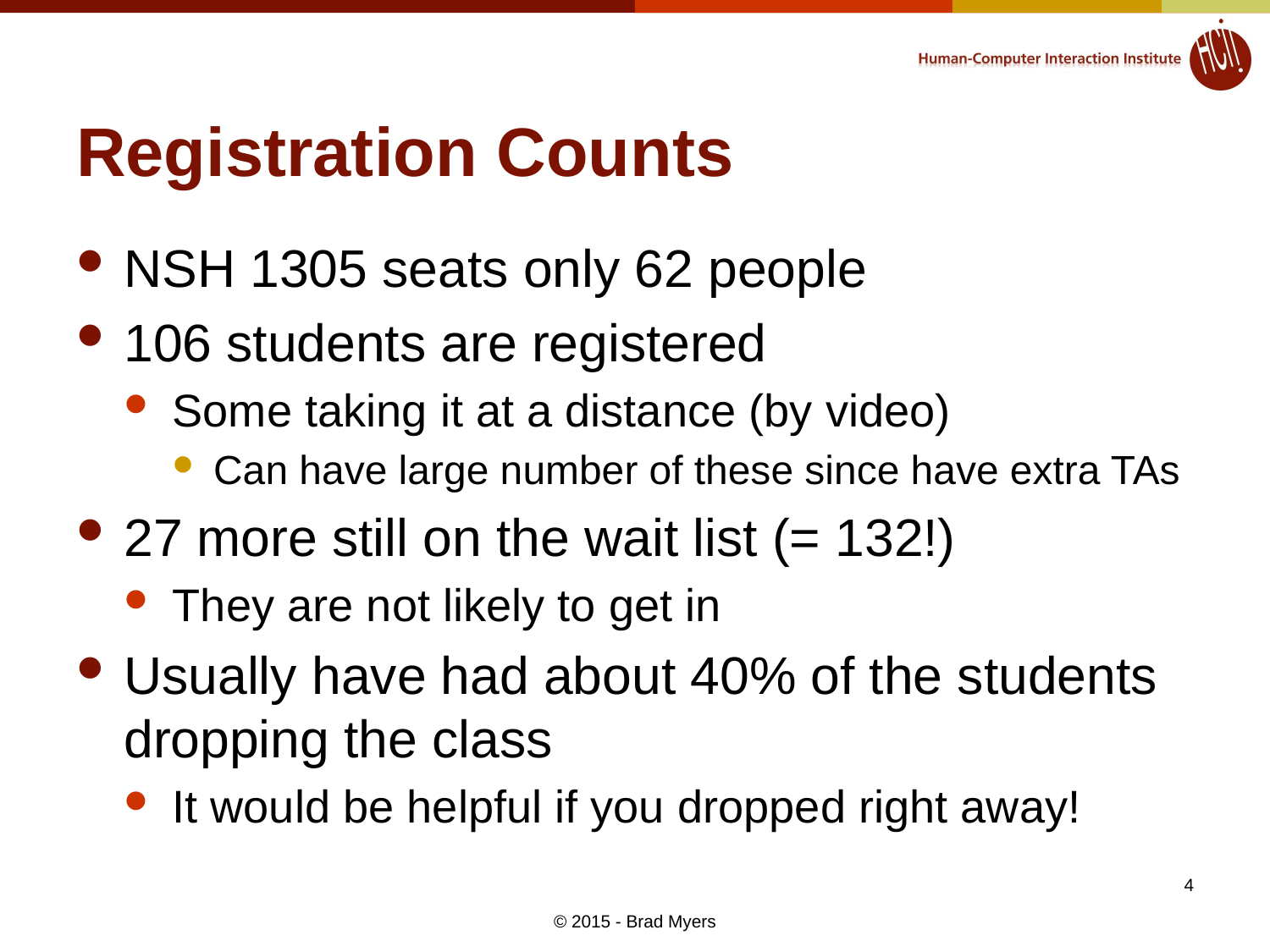

# Registration Counts
NSH 1305 seats only 62 people
106 students are registered
Some taking it at a distance (by video)
Can have large number of these since have extra TAs
27 more still on the wait list (= 132!)
They are not likely to get in
Usually have had about 40% of the students dropping the class
It would be helpful if you dropped right away!
4
© 2015 - Brad Myers